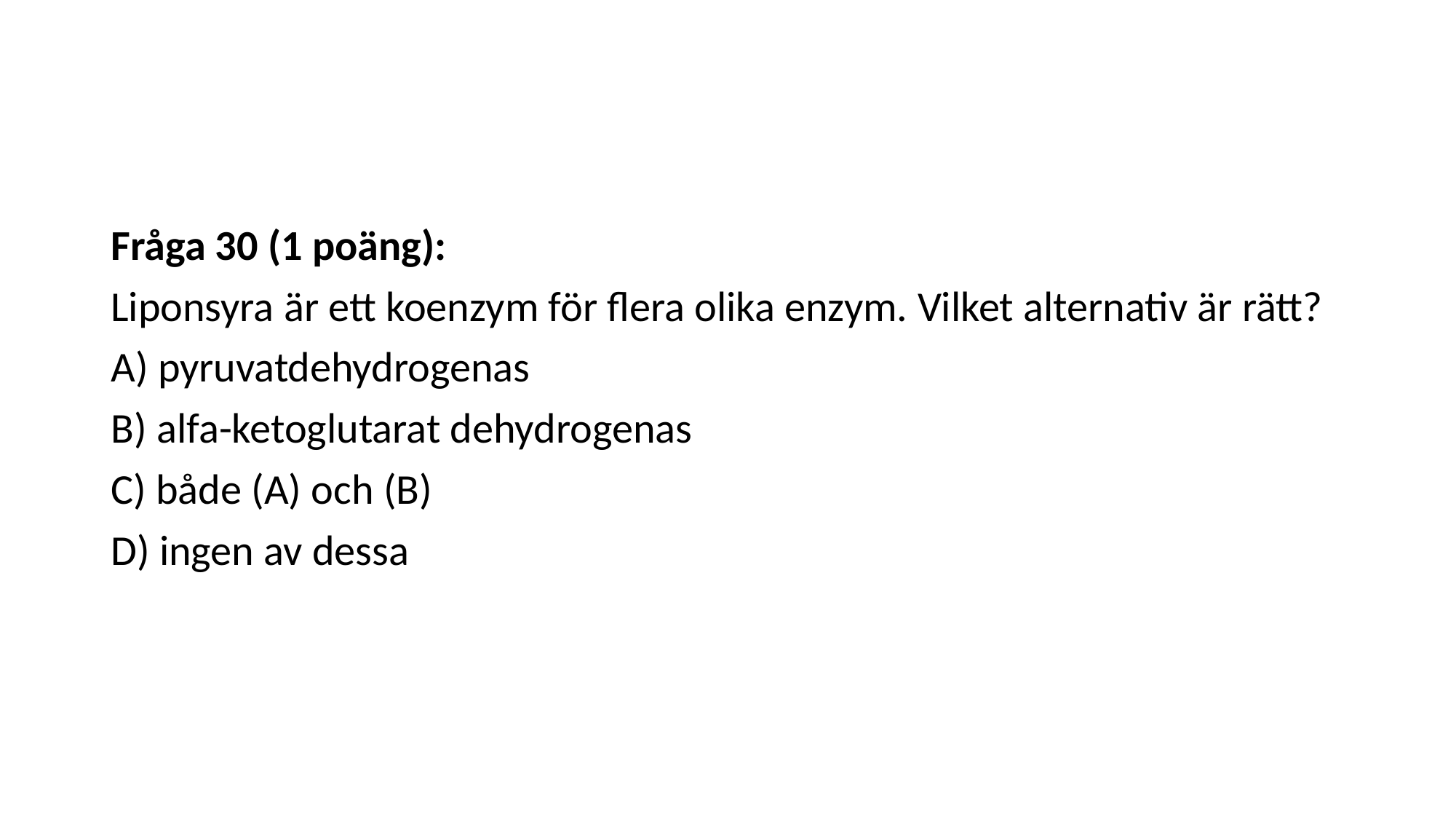

#
Fråga 30 (1 poäng):
Liponsyra är ett koenzym för flera olika enzym. Vilket alternativ är rätt?
A) pyruvatdehydrogenas
B) alfa-ketoglutarat dehydrogenas
C) både (A) och (B)
D) ingen av dessa